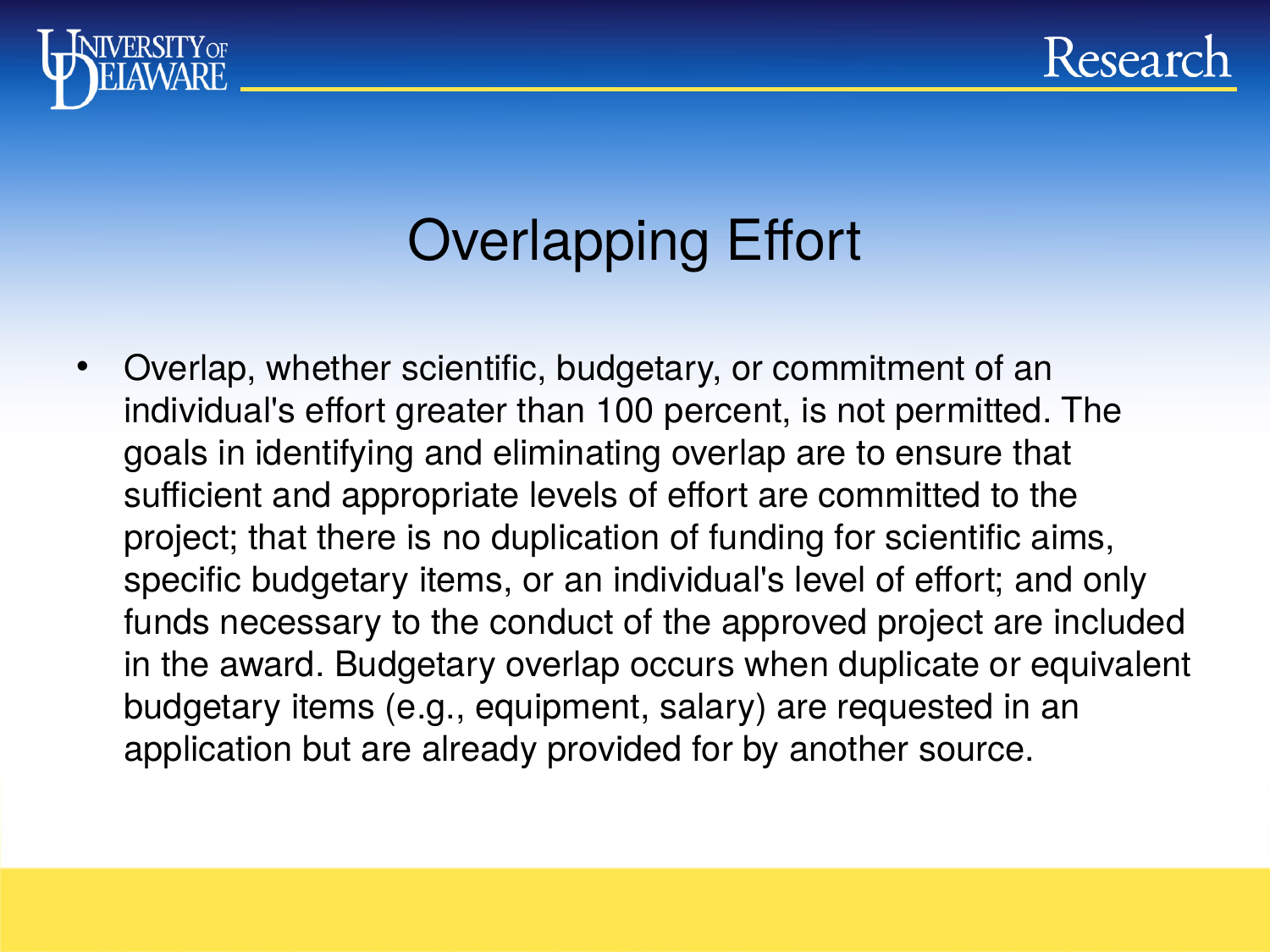

# Overlapping Effort
Overlap, whether scientific, budgetary, or commitment of an individual's effort greater than 100 percent, is not permitted. The goals in identifying and eliminating overlap are to ensure that sufficient and appropriate levels of effort are committed to the project; that there is no duplication of funding for scientific aims, specific budgetary items, or an individual's level of effort; and only funds necessary to the conduct of the approved project are included in the award. Budgetary overlap occurs when duplicate or equivalent budgetary items (e.g., equipment, salary) are requested in an application but are already provided for by another source.